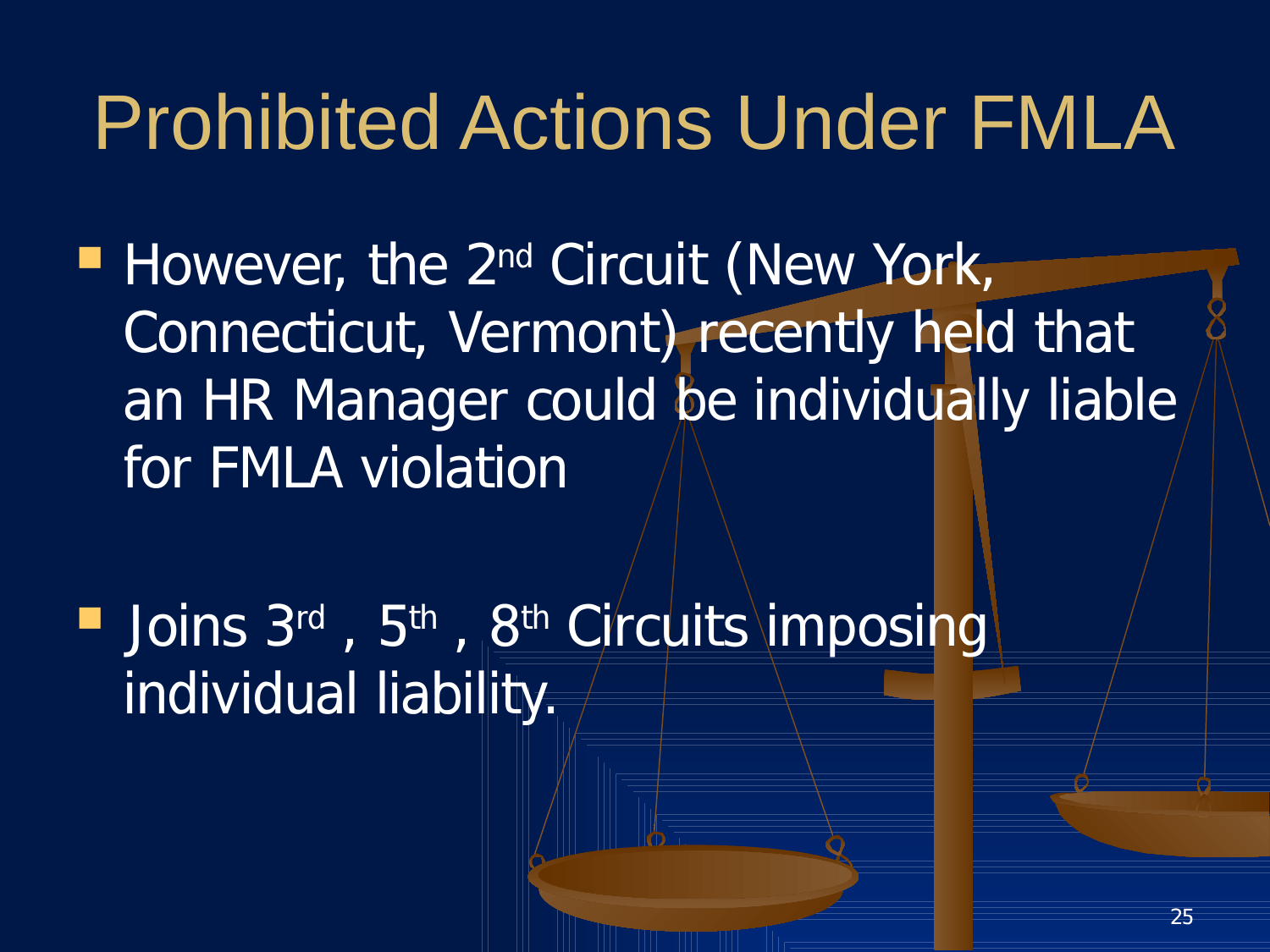

# Prohibited Actions Under FMLA
However, the 2nd Circuit (New York, Connecticut, Vermont) recently held that an HR Manager could be individually liable for FMLA violation

Joins 3rd , 5th , 8th Circuits imposing individual liability.
25